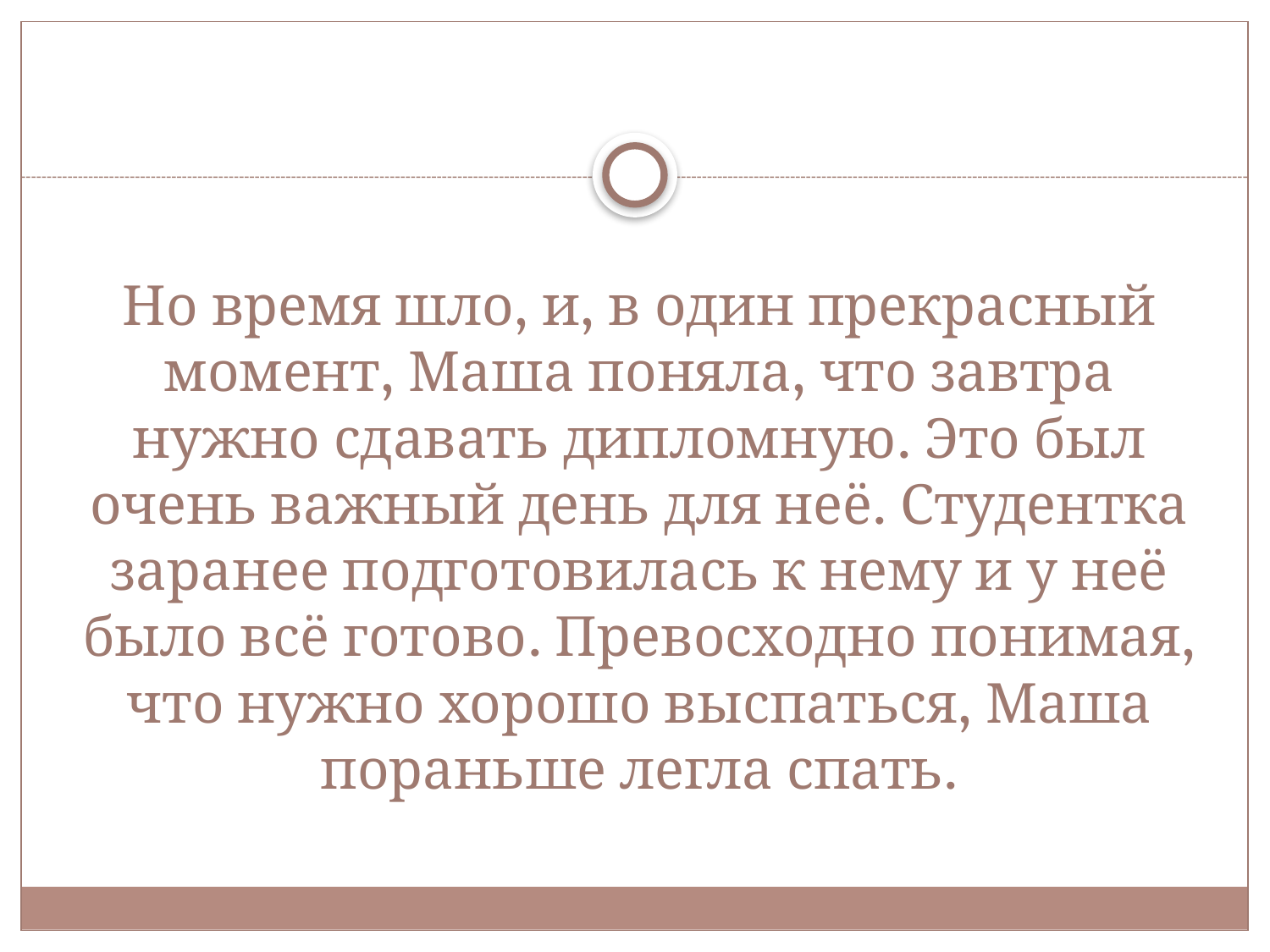

# Но время шло, и, в один прекрасный момент, Маша поняла, что завтра нужно сдавать дипломную. Это был очень важный день для неё. Студентка заранее подготовилась к нему и у неё было всё готово. Превосходно понимая, что нужно хорошо выспаться, Маша пораньше легла спать.